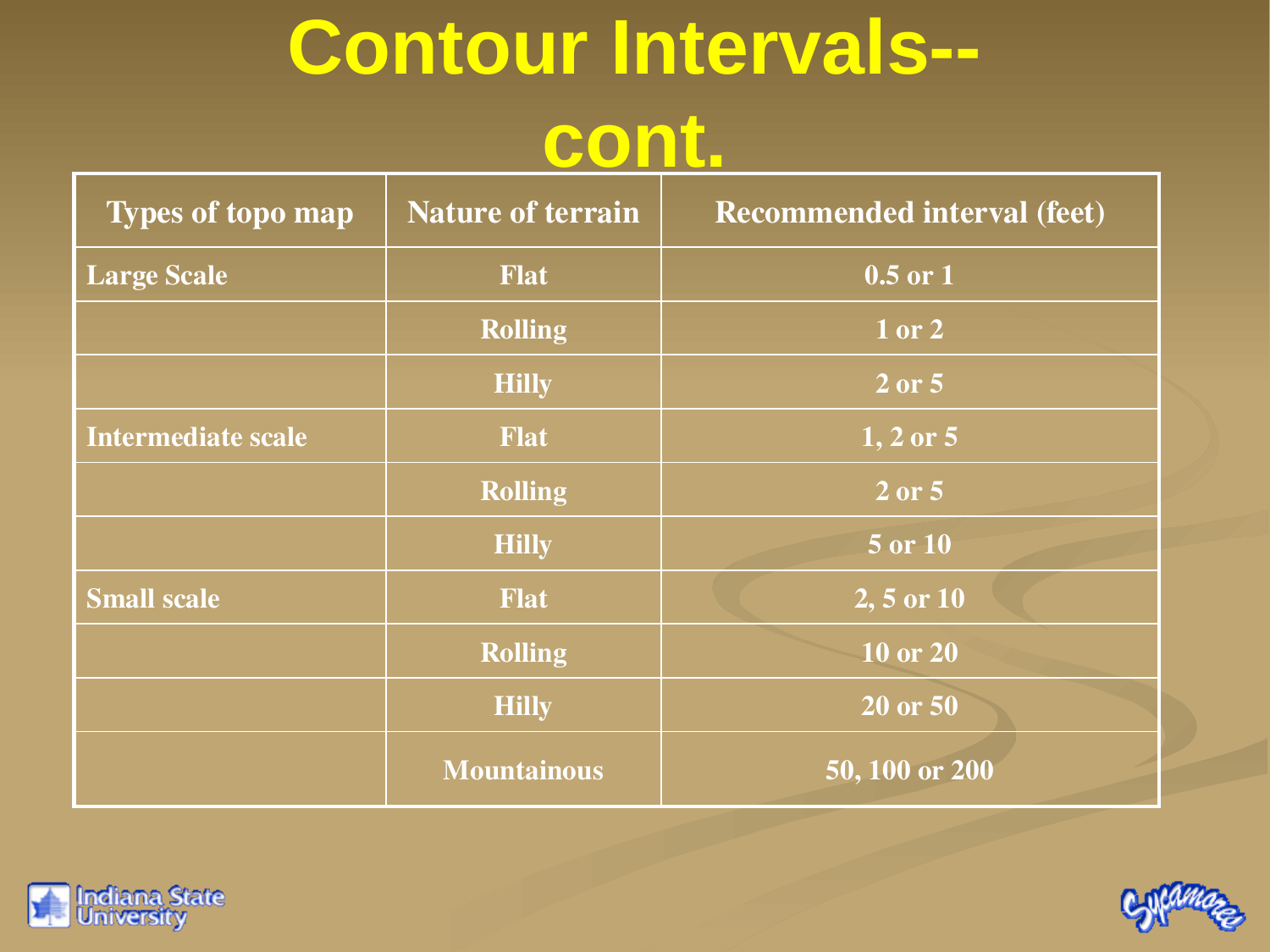

# Contour Intervals--cont.
| Types of topo map | Nature of terrain | Recommended interval (feet) |
| --- | --- | --- |
| Large Scale | Flat | 0.5 or 1 |
|  | Rolling | 1 or 2 |
|  | Hilly | 2 or 5 |
| Intermediate scale | Flat | 1, 2 or 5 |
|  | Rolling | 2 or 5 |
|  | Hilly | 5 or 10 |
| Small scale | Flat | 2, 5 or 10 |
|  | Rolling | 10 or 20 |
|  | Hilly | 20 or 50 |
|  | Mountainous | 50, 100 or 200 |